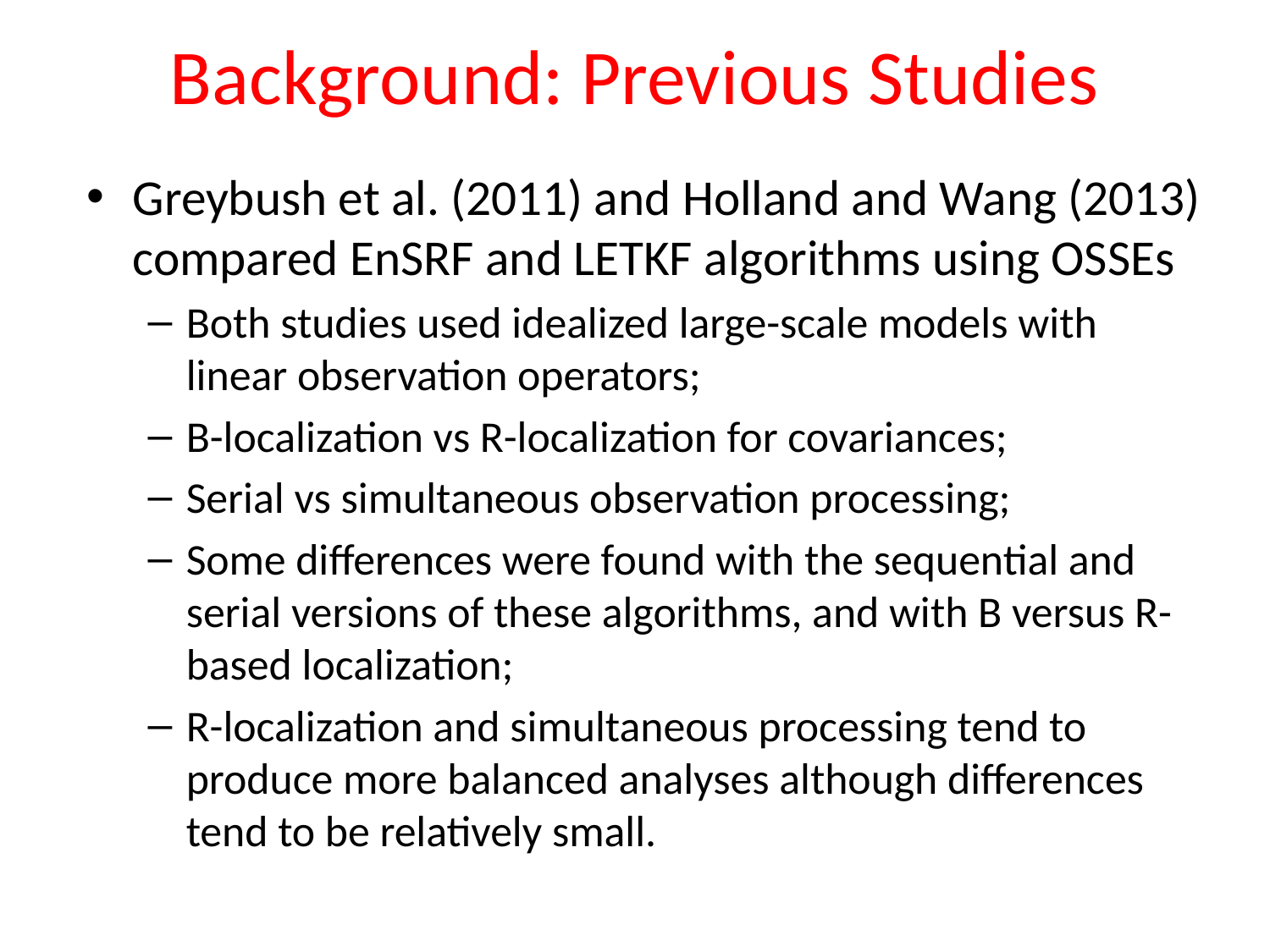

# Background: Previous Studies
Greybush et al. (2011) and Holland and Wang (2013) compared EnSRF and LETKF algorithms using OSSEs
Both studies used idealized large-scale models with linear observation operators;
B-localization vs R-localization for covariances;
Serial vs simultaneous observation processing;
Some differences were found with the sequential and serial versions of these algorithms, and with B versus R-based localization;
R-localization and simultaneous processing tend to produce more balanced analyses although differences tend to be relatively small.